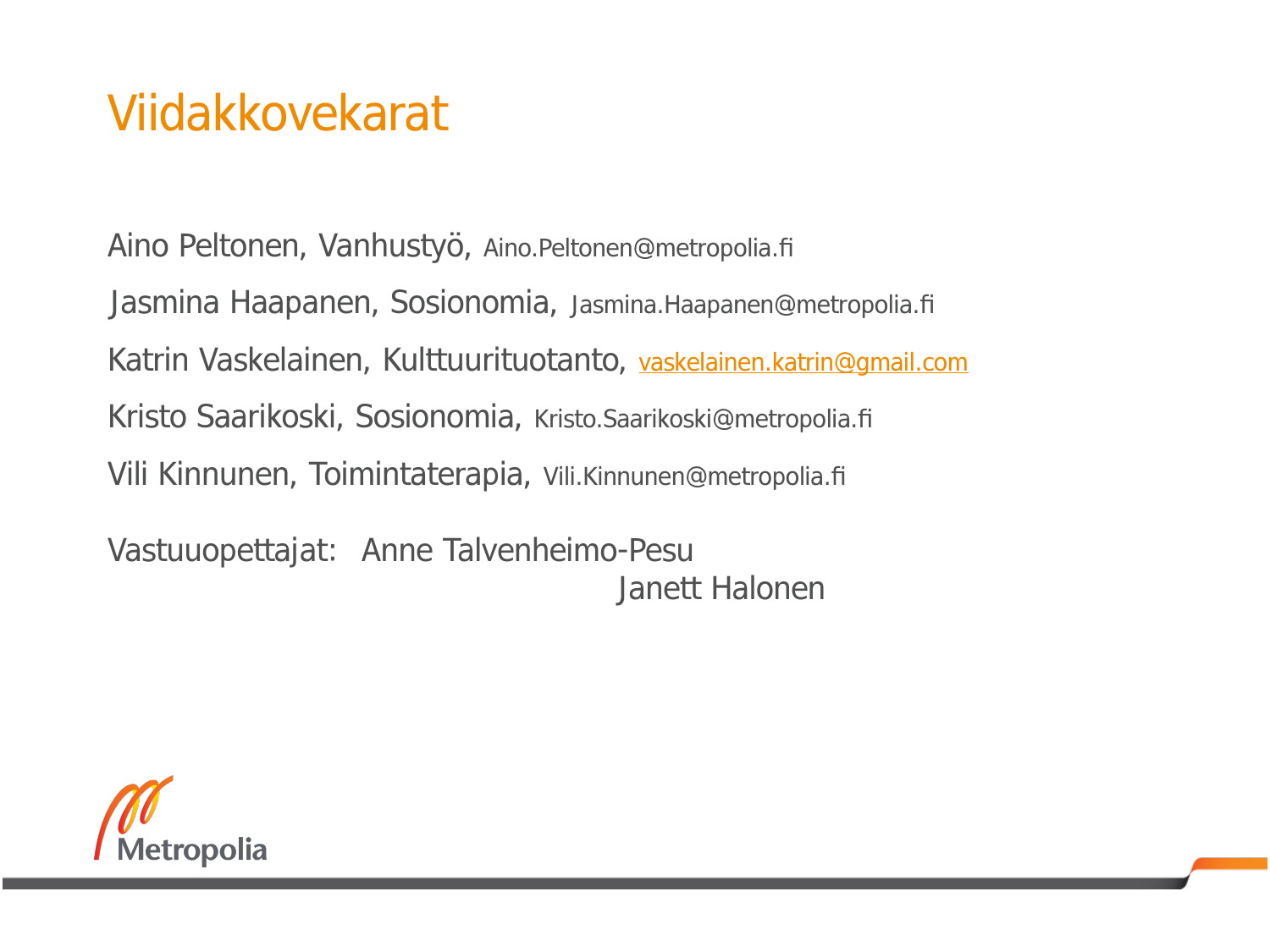

# Viidakkovekarat
Aino Peltonen, Vanhustyö, Aino.Peltonen@metropolia.fi
Jasmina Haapanen, Sosionomia, Jasmina.Haapanen@metropolia.fi
Katrin Vaskelainen, Kulttuurituotanto, vaskelainen.katrin@gmail.com
Kristo Saarikoski, Sosionomia, Kristo.Saarikoski@metropolia.fi
Vili Kinnunen, Toimintaterapia, Vili.Kinnunen@metropolia.fi

Vastuuopettajat: 	Anne Talvenheimo-Pesu
				Janett Halonen